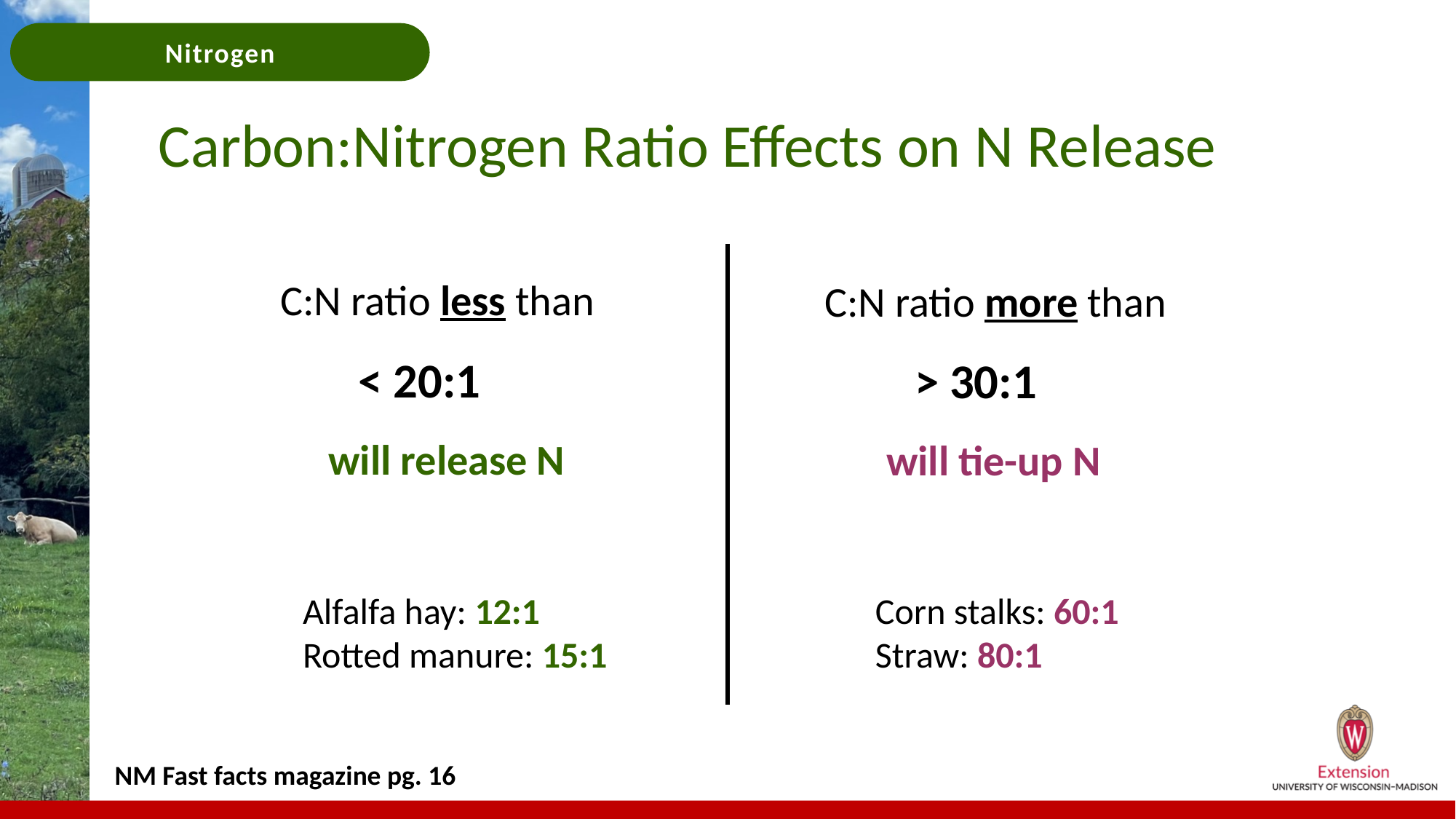

# Carbon:Nitrogen Ratio Effects on N Release
C:N ratio less than
C:N ratio more than
< 20:1
> 30:1
will release N
will tie-up N
Alfalfa hay: 12:1
Rotted manure: 15:1
Corn stalks: 60:1
Straw: 80:1
NM Fast facts magazine pg. 16